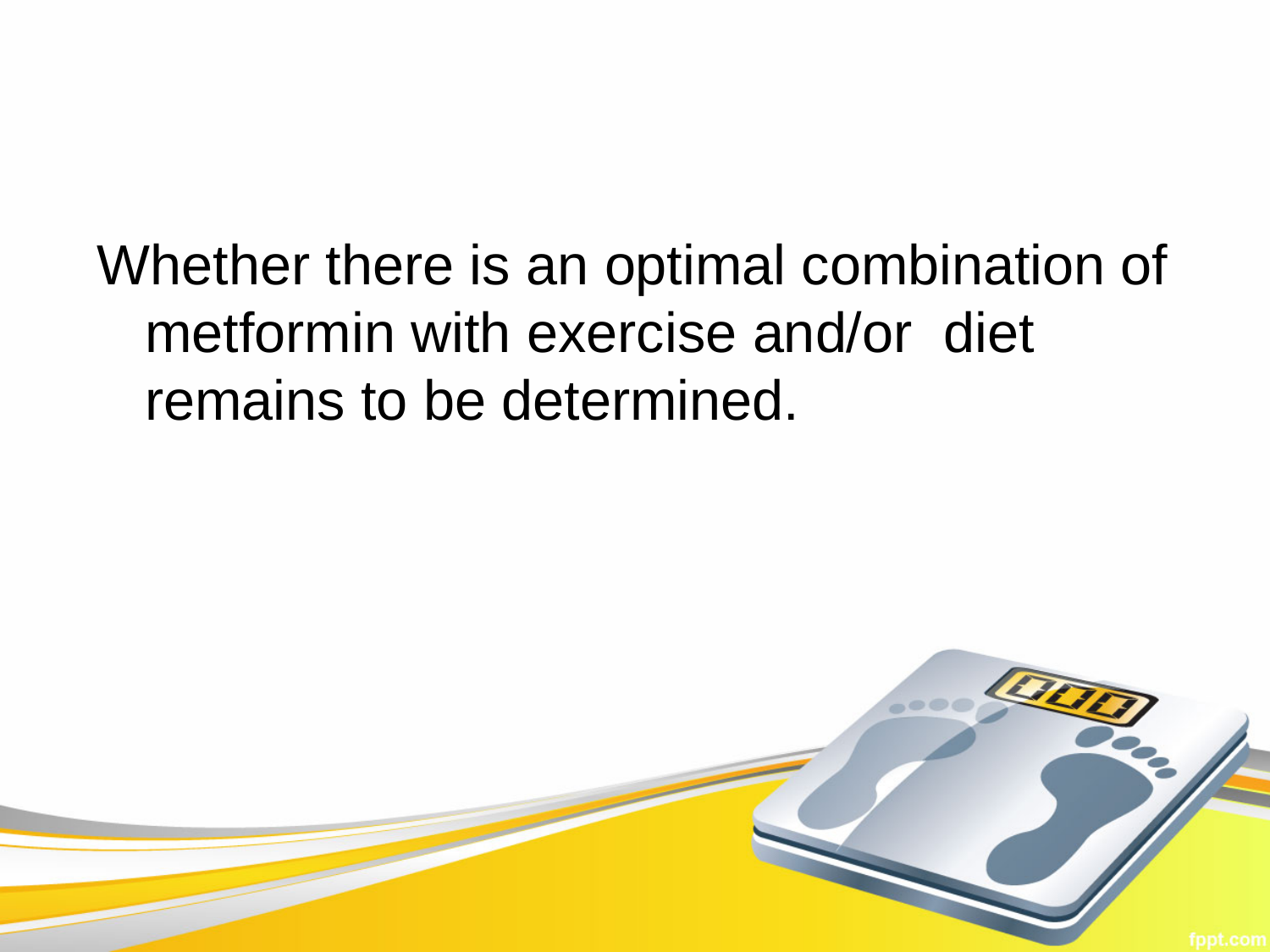

Whether there is an optimal combination of metformin with exercise and/or  diet remains to be determined.